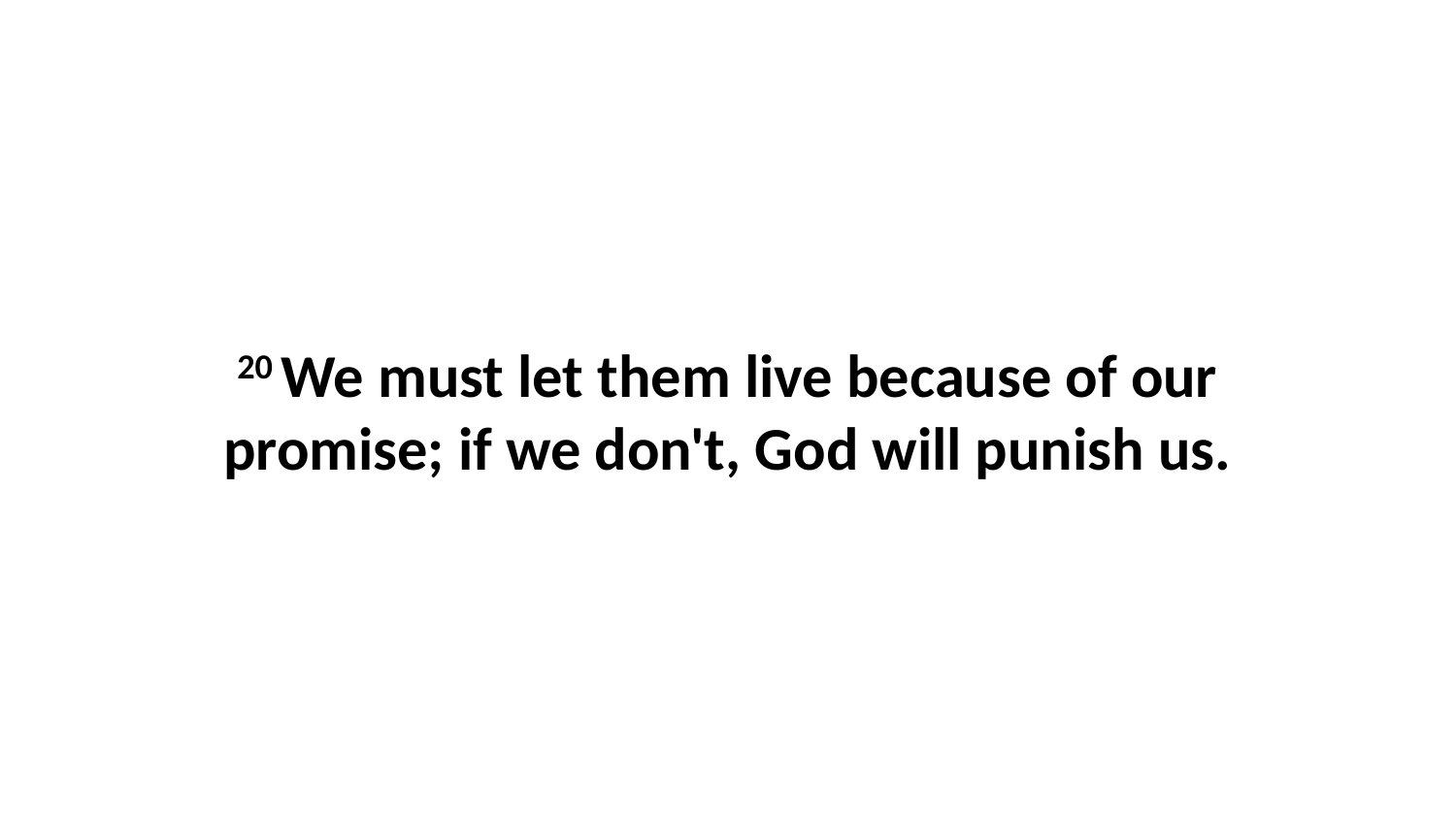

20 We must let them live because of our promise; if we don't, God will punish us.